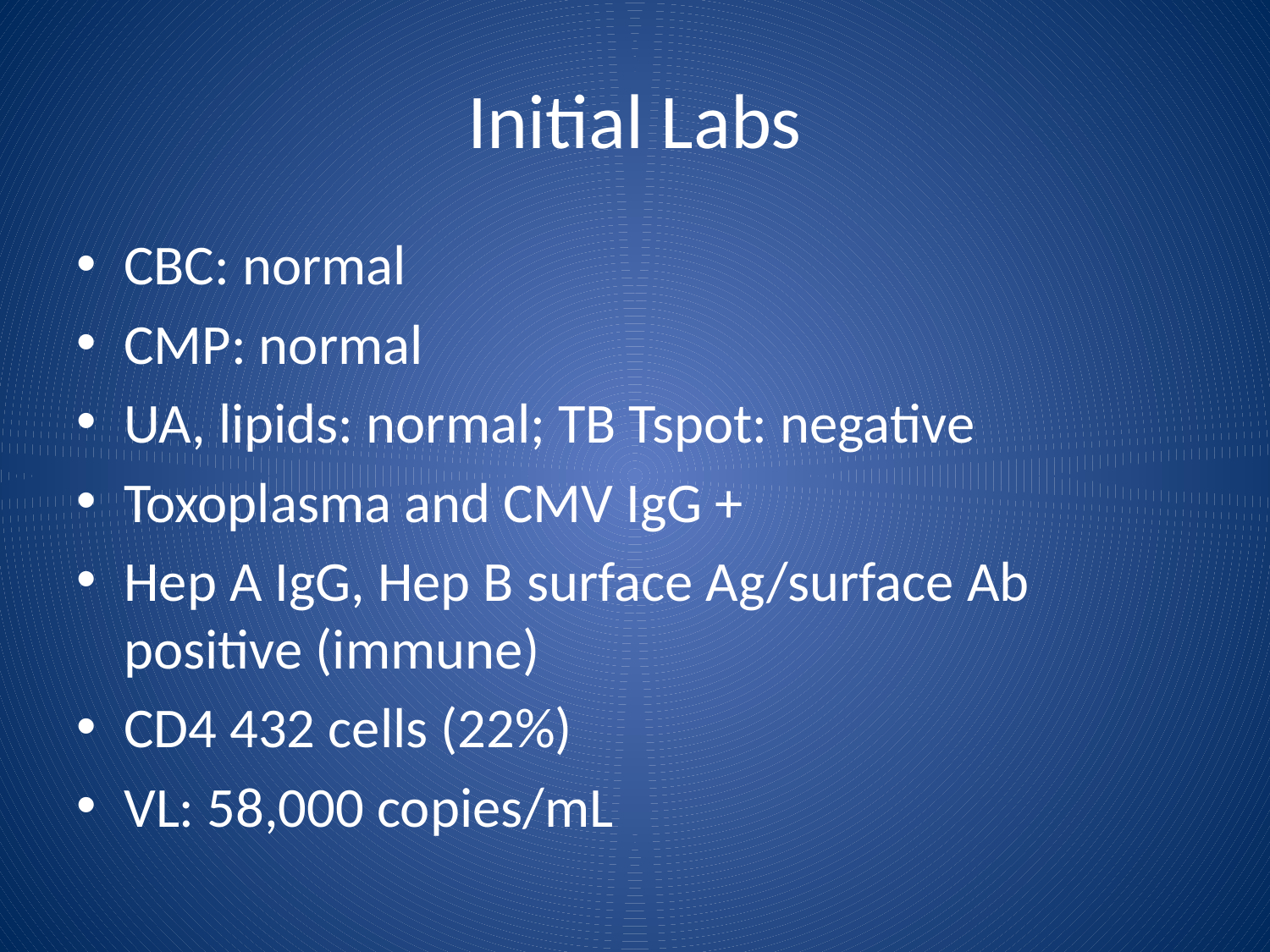

# Initial Labs
CBC: normal
CMP: normal
UA, lipids: normal; TB Tspot: negative
Toxoplasma and CMV IgG +
Hep A IgG, Hep B surface Ag/surface Ab positive (immune)
CD4 432 cells (22%)
VL: 58,000 copies/mL